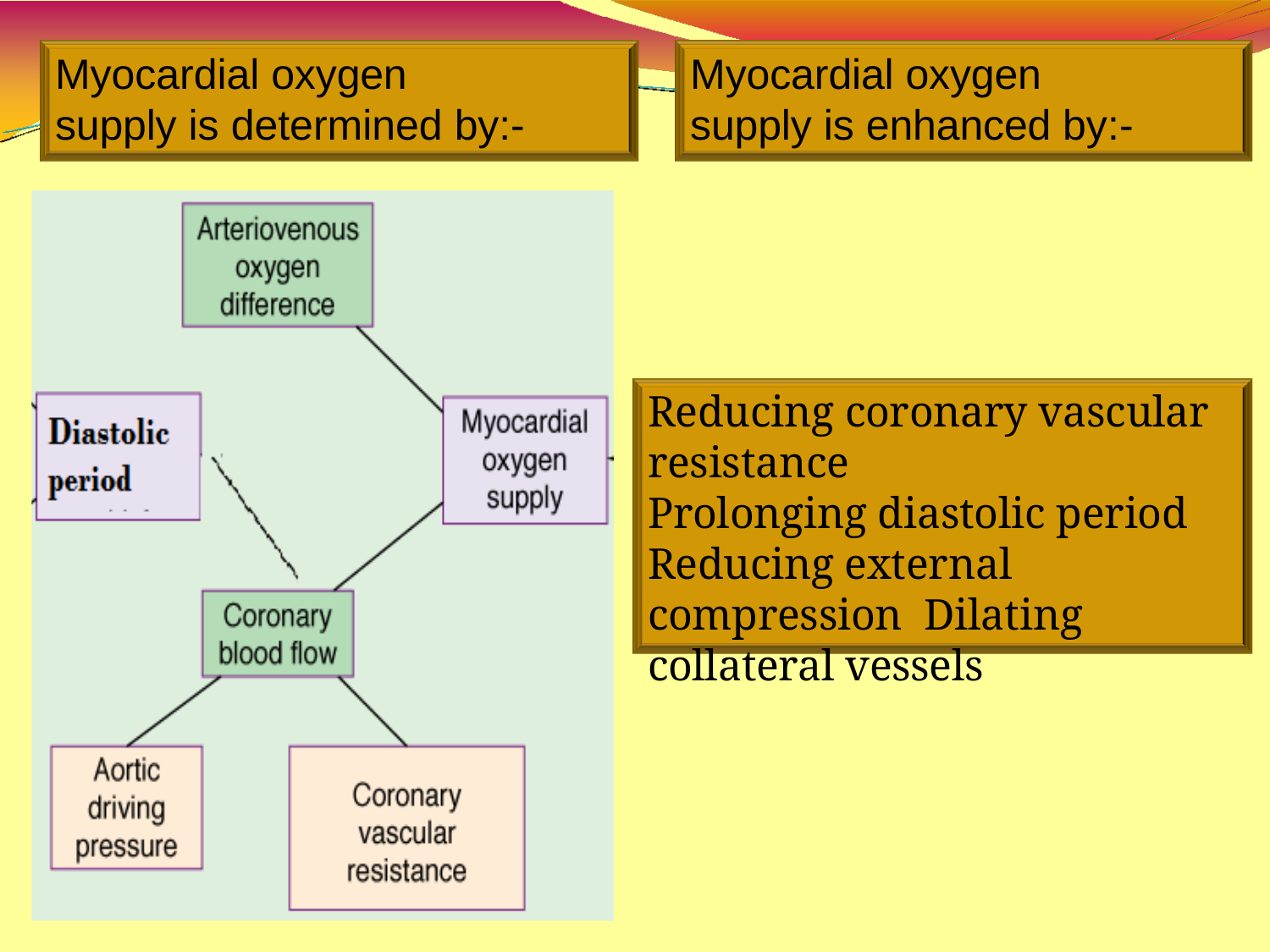

Myocardial oxygen
supply is determined by:-
Myocardial oxygen
supply is enhanced by:-

Reducing coronary vascular
resistance
Prolonging diastolic period  Reducing external compression  Dilating collateral vessels